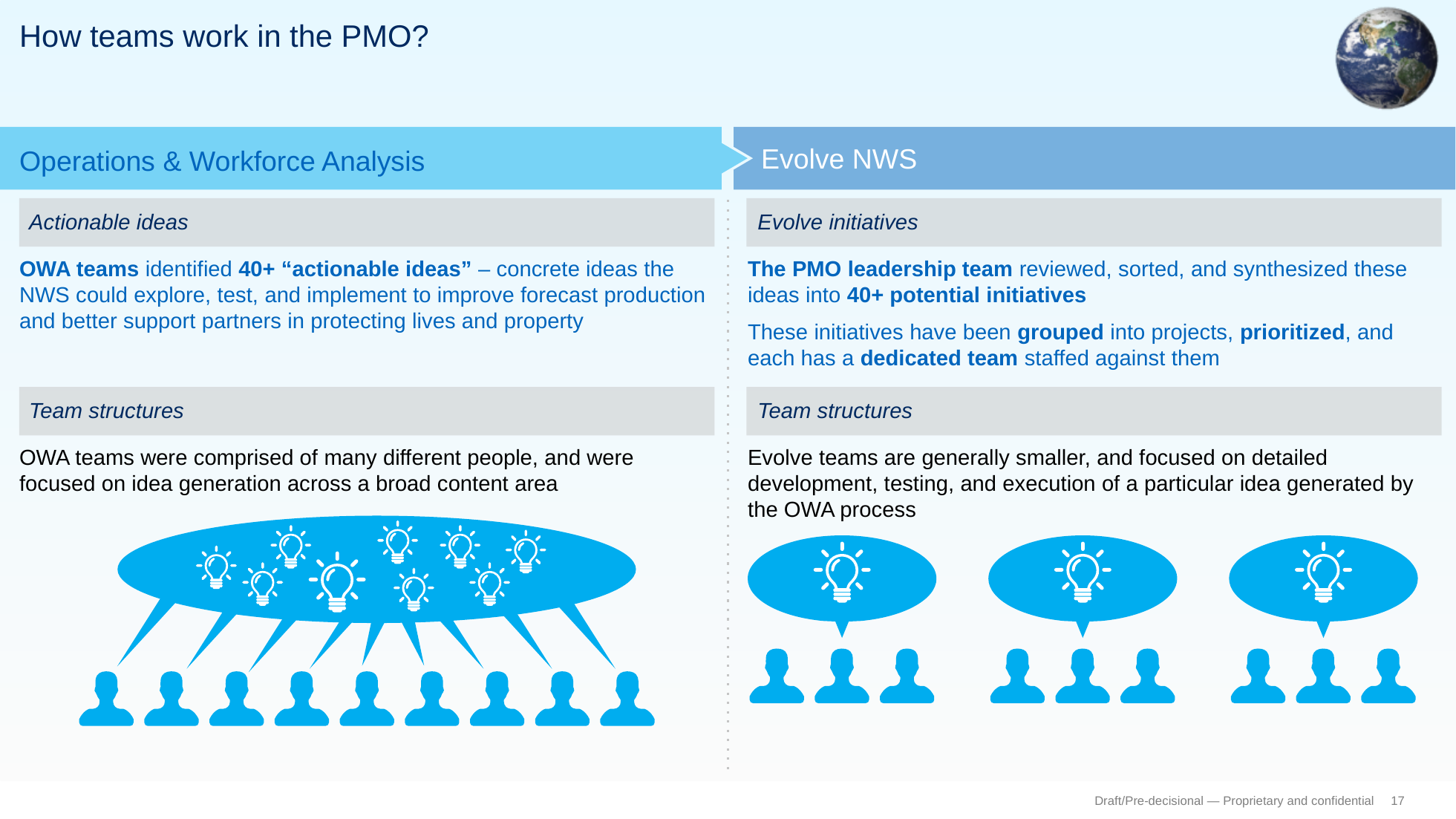

# How teams work in the PMO?

Evolve NWS
Operations & Workforce Analysis

Actionable ideas
Evolve initiatives
OWA teams identified 40+ “actionable ideas” – concrete ideas the NWS could explore, test, and implement to improve forecast production and better support partners in protecting lives and property
The PMO leadership team reviewed, sorted, and synthesized these ideas into 40+ potential initiatives
These initiatives have been grouped into projects, prioritized, and each has a dedicated team staffed against them

Team structures
Team structures
OWA teams were comprised of many different people, and were focused on idea generation across a broad content area
Evolve teams are generally smaller, and focused on detailed development, testing, and execution of a particular idea generated by the OWA process